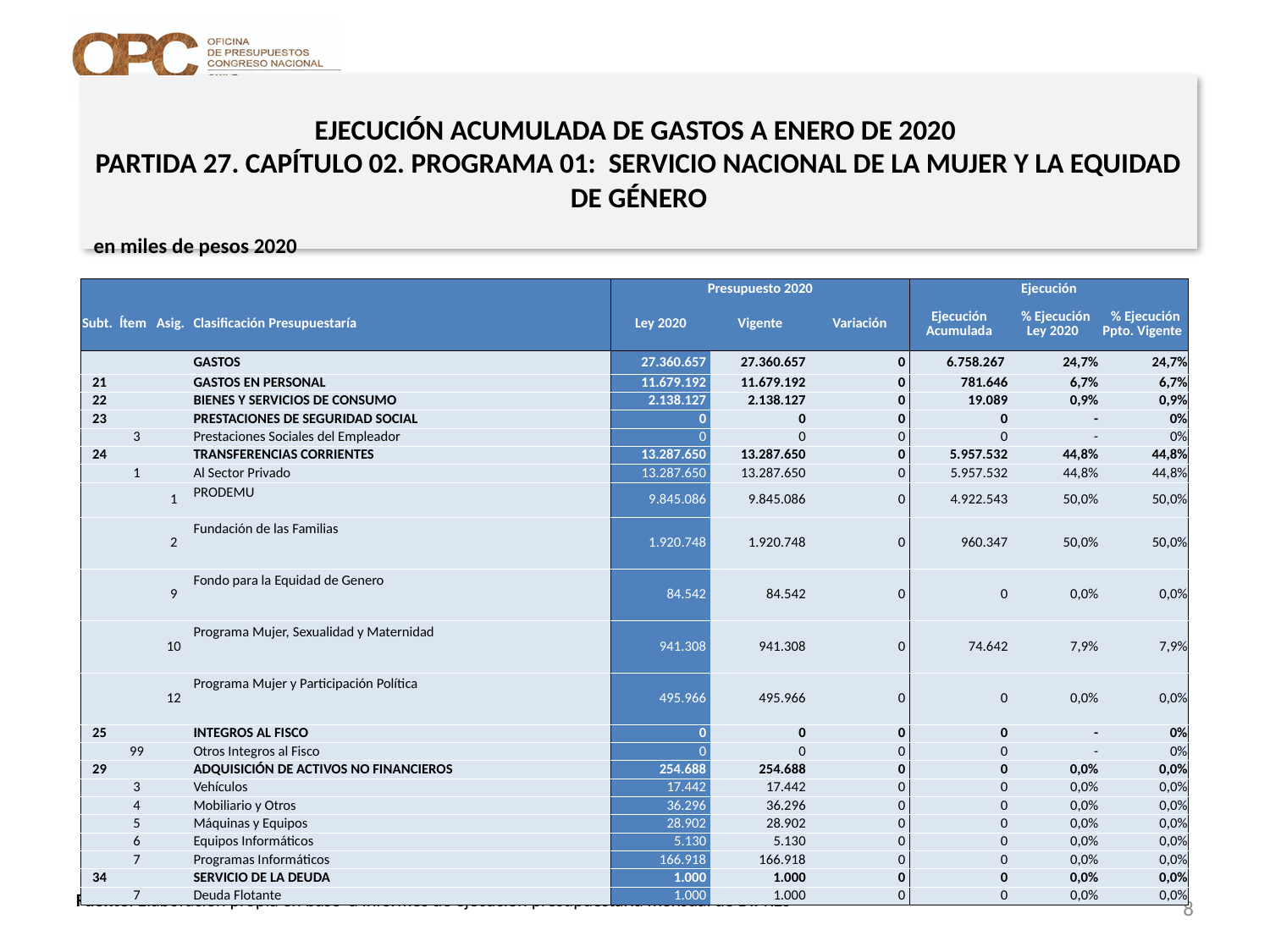

# EJECUCIÓN ACUMULADA DE GASTOS A ENERO DE 2020 PARTIDA 27. CAPÍTULO 02. PROGRAMA 01:  SERVICIO NACIONAL DE LA MUJER Y LA EQUIDAD DE GÉNERO
en miles de pesos 2020
|  |  |  |  | Presupuesto 2020 |  |  | Ejecución |  |  |
| --- | --- | --- | --- | --- | --- | --- | --- | --- | --- |
| Subt. | Ítem | Asig. | Clasificación Presupuestaría | Ley 2020 | Vigente | Variación | Ejecución Acumulada | % Ejecución Ley 2020 | % Ejecución Ppto. Vigente |
|  |  |  | GASTOS | 27.360.657 | 27.360.657 | 0 | 6.758.267 | 24,7% | 24,7% |
| 21 |  |  | GASTOS EN PERSONAL | 11.679.192 | 11.679.192 | 0 | 781.646 | 6,7% | 6,7% |
| 22 |  |  | BIENES Y SERVICIOS DE CONSUMO | 2.138.127 | 2.138.127 | 0 | 19.089 | 0,9% | 0,9% |
| 23 |  |  | PRESTACIONES DE SEGURIDAD SOCIAL | 0 | 0 | 0 | 0 | - | 0% |
|  | 3 |  | Prestaciones Sociales del Empleador | 0 | 0 | 0 | 0 | - | 0% |
| 24 |  |  | TRANSFERENCIAS CORRIENTES | 13.287.650 | 13.287.650 | 0 | 5.957.532 | 44,8% | 44,8% |
|  | 1 |  | Al Sector Privado | 13.287.650 | 13.287.650 | 0 | 5.957.532 | 44,8% | 44,8% |
|  |  | 1 | PRODEMU | 9.845.086 | 9.845.086 | 0 | 4.922.543 | 50,0% | 50,0% |
|  |  | 2 | Fundación de las Familias | 1.920.748 | 1.920.748 | 0 | 960.347 | 50,0% | 50,0% |
|  |  | 9 | Fondo para la Equidad de Genero | 84.542 | 84.542 | 0 | 0 | 0,0% | 0,0% |
|  |  | 10 | Programa Mujer, Sexualidad y Maternidad | 941.308 | 941.308 | 0 | 74.642 | 7,9% | 7,9% |
|  |  | 12 | Programa Mujer y Participación Política | 495.966 | 495.966 | 0 | 0 | 0,0% | 0,0% |
| 25 |  |  | INTEGROS AL FISCO | 0 | 0 | 0 | 0 | - | 0% |
|  | 99 |  | Otros Integros al Fisco | 0 | 0 | 0 | 0 | - | 0% |
| 29 |  |  | ADQUISICIÓN DE ACTIVOS NO FINANCIEROS | 254.688 | 254.688 | 0 | 0 | 0,0% | 0,0% |
|  | 3 |  | Vehículos | 17.442 | 17.442 | 0 | 0 | 0,0% | 0,0% |
|  | 4 |  | Mobiliario y Otros | 36.296 | 36.296 | 0 | 0 | 0,0% | 0,0% |
|  | 5 |  | Máquinas y Equipos | 28.902 | 28.902 | 0 | 0 | 0,0% | 0,0% |
|  | 6 |  | Equipos Informáticos | 5.130 | 5.130 | 0 | 0 | 0,0% | 0,0% |
|  | 7 |  | Programas Informáticos | 166.918 | 166.918 | 0 | 0 | 0,0% | 0,0% |
| 34 |  |  | SERVICIO DE LA DEUDA | 1.000 | 1.000 | 0 | 0 | 0,0% | 0,0% |
|  | 7 |  | Deuda Flotante | 1.000 | 1.000 | 0 | 0 | 0,0% | 0,0% |
8